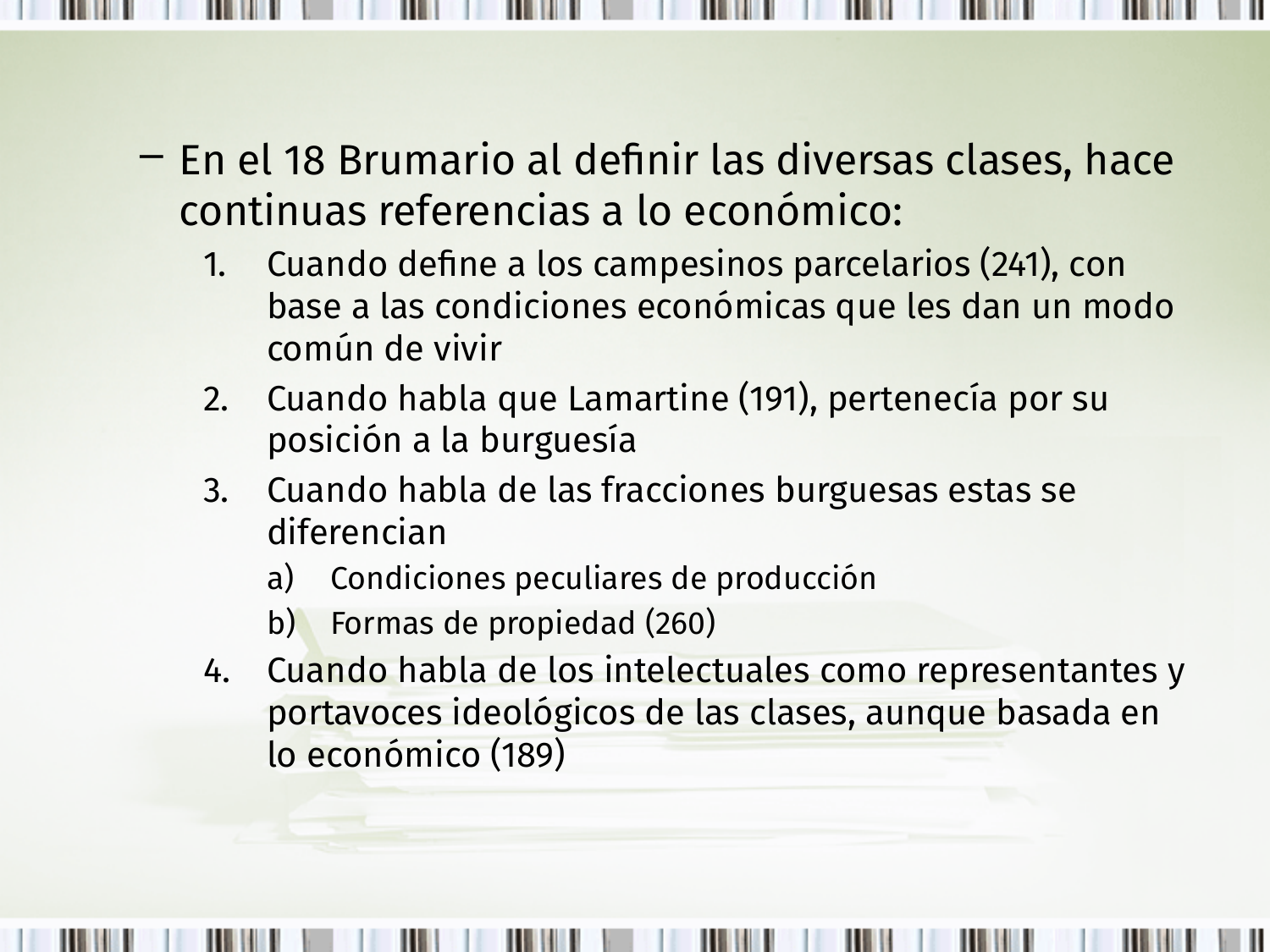

En el 18 Brumario al definir las diversas clases, hace continuas referencias a lo económico:
Cuando define a los campesinos parcelarios (241), con base a las condiciones económicas que les dan un modo común de vivir
Cuando habla que Lamartine (191), pertenecía por su posición a la burguesía
Cuando habla de las fracciones burguesas estas se diferencian
Condiciones peculiares de producción
Formas de propiedad (260)
Cuando habla de los intelectuales como representantes y portavoces ideológicos de las clases, aunque basada en lo económico (189)